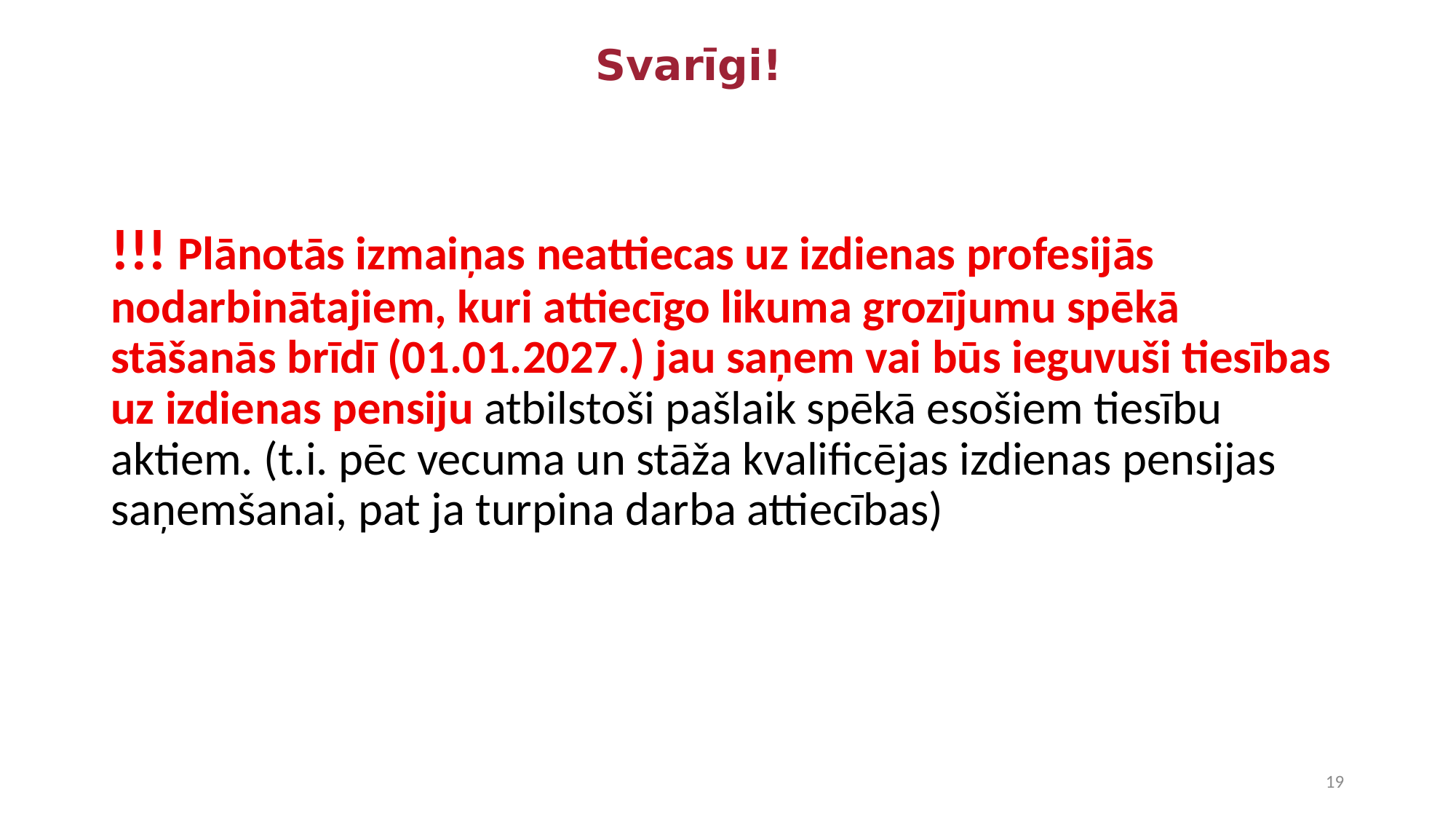

Svarīgi!

!!! Plānotās izmaiņas neattiecas uz izdienas profesijās nodarbinātajiem, kuri attiecīgo likuma grozījumu spēkā stāšanās brīdī (01.01.2027.) jau saņem vai būs ieguvuši tiesības uz izdienas pensiju atbilstoši pašlaik spēkā esošiem tiesību aktiem. (t.i. pēc vecuma un stāža kvalificējas izdienas pensijas saņemšanai, pat ja turpina darba attiecības)

19